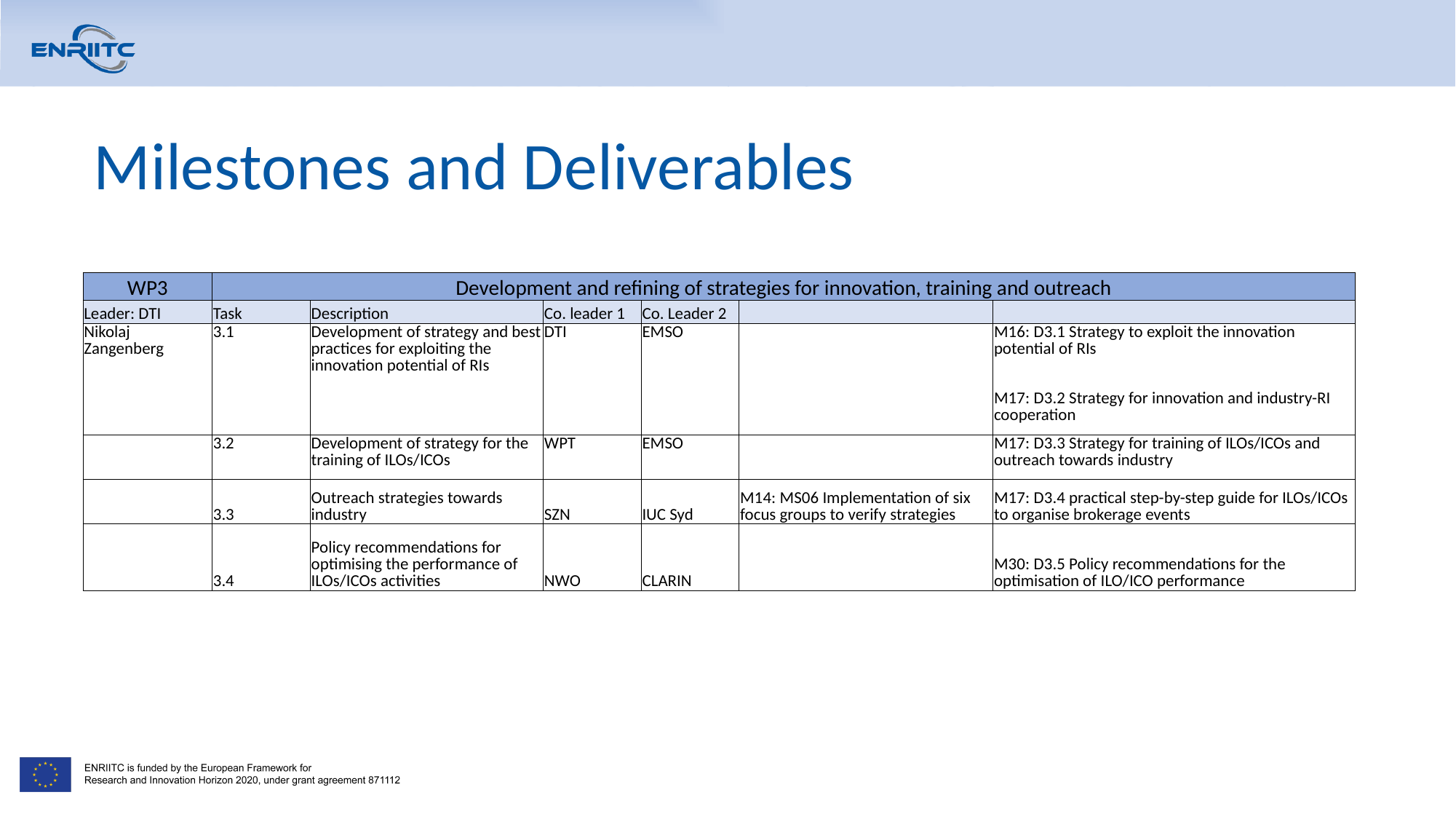

# Milestones and Deliverables
| WP3 | Development and refining of strategies for innovation, training and outreach |  |  |  |  |  |
| --- | --- | --- | --- | --- | --- | --- |
| Leader: DTI | Task | Description | Co. leader 1 | Co. Leader 2 |  |  |
| Nikolaj Zangenberg | 3.1 | Development of strategy and best practices for exploiting the innovation potential of RIs | DTI | EMSO |  | M16: D3.1 Strategy to exploit the innovation potential of RIs |
|  |  |  |  |  |  | M17: D3.2 Strategy for innovation and industry-RI cooperation |
|  | 3.2 | Development of strategy for the training of ILOs/ICOs | WPT | EMSO |  | M17: D3.3 Strategy for training of ILOs/ICOs and outreach towards industry |
|  | 3.3 | Outreach strategies towards industry | SZN | IUC Syd | M14: MS06 Implementation of six focus groups to verify strategies | M17: D3.4 practical step-by-step guide for ILOs/ICOs to organise brokerage events |
|  | 3.4 | Policy recommendations for optimising the performance of ILOs/ICOs activities | NWO | CLARIN |  | M30: D3.5 Policy recommendations for the optimisation of ILO/ICO performance |